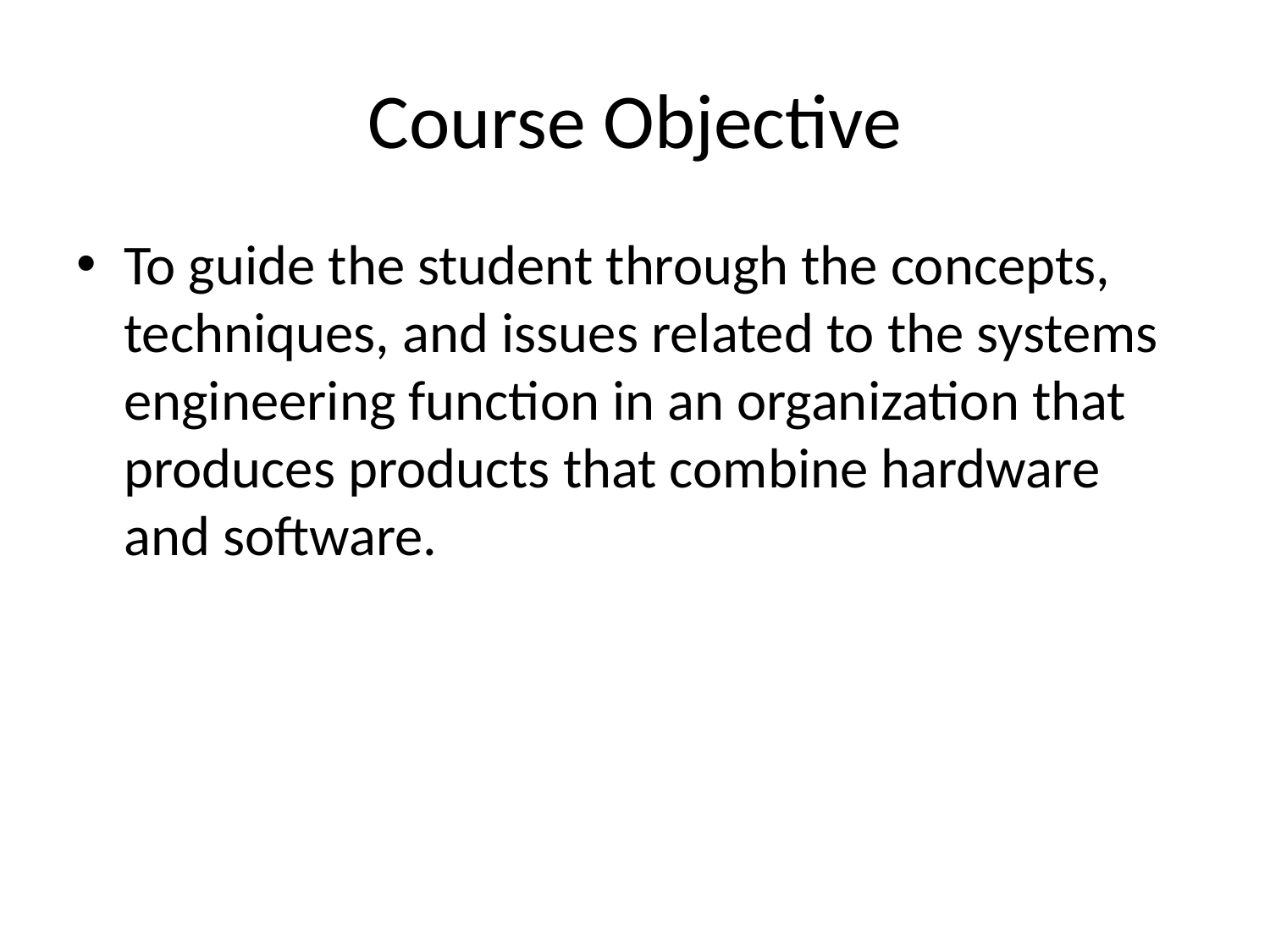

# Course Objective
To guide the student through the concepts, techniques, and issues related to the systems engineering function in an organization that produces products that combine hardware and software.